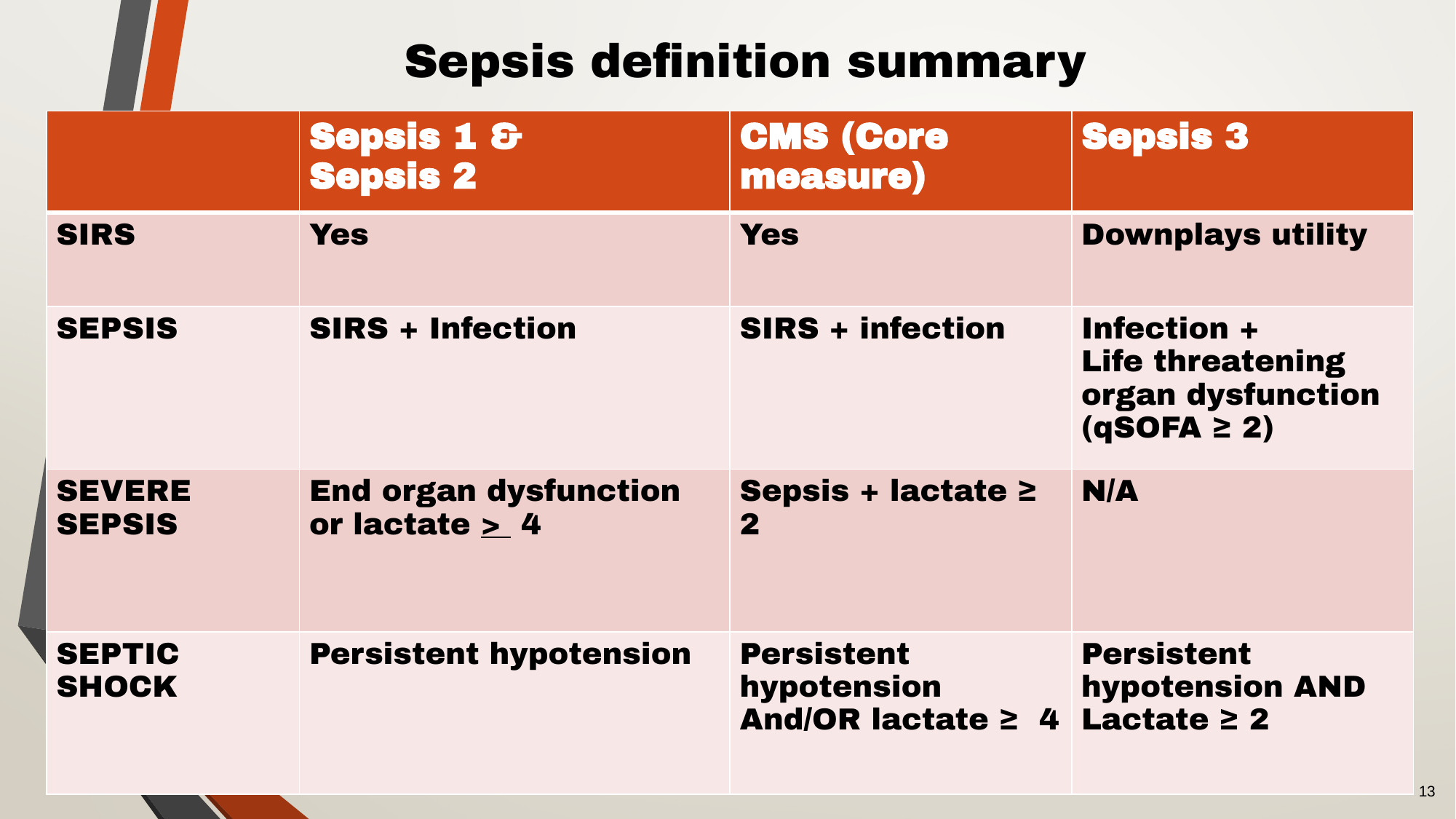

# Sepsis definition summary
|  | Sepsis 1 & Sepsis 2 | CMS (Core measure) | Sepsis 3 |
| --- | --- | --- | --- |
| SIRS | Yes | Yes | Downplays utility |
| SEPSIS | SIRS + Infection | SIRS + infection | Infection + Life threatening organ dysfunction (qSOFA ≥ 2) |
| SEVERE SEPSIS | End organ dysfunction or lactate > 4 | Sepsis + lactate ≥ 2 | N/A |
| SEPTIC SHOCK | Persistent hypotension | Persistent hypotension And/OR lactate ≥ 4 | Persistent hypotension AND Lactate ≥ 2 |
13